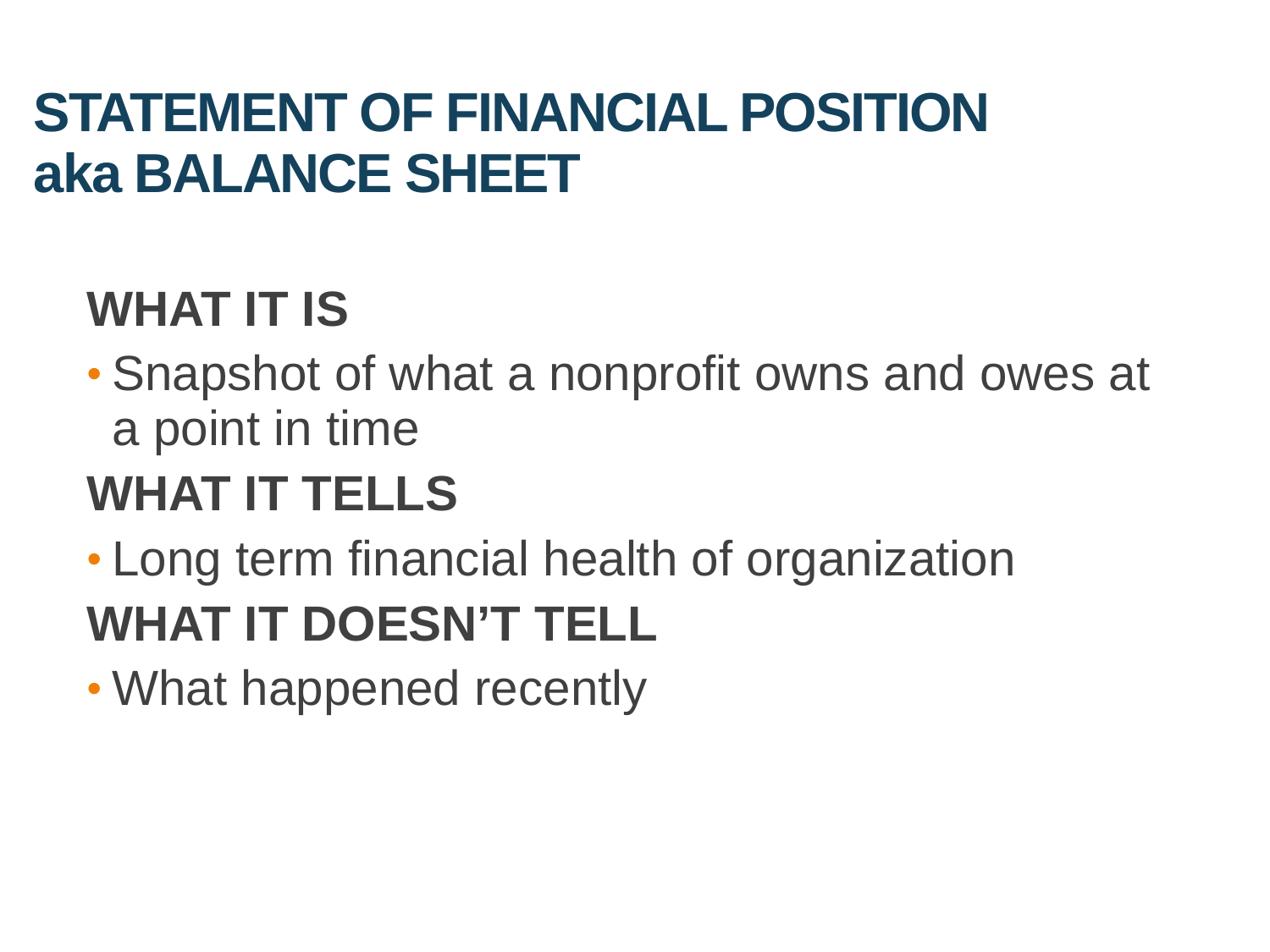

# STATEMENT OF FINANCIAL POSITION aka BALANCE SHEET
WHAT IT IS
Snapshot of what a nonprofit owns and owes at a point in time
WHAT IT TELLS
Long term financial health of organization
WHAT IT DOESN’T TELL
What happened recently